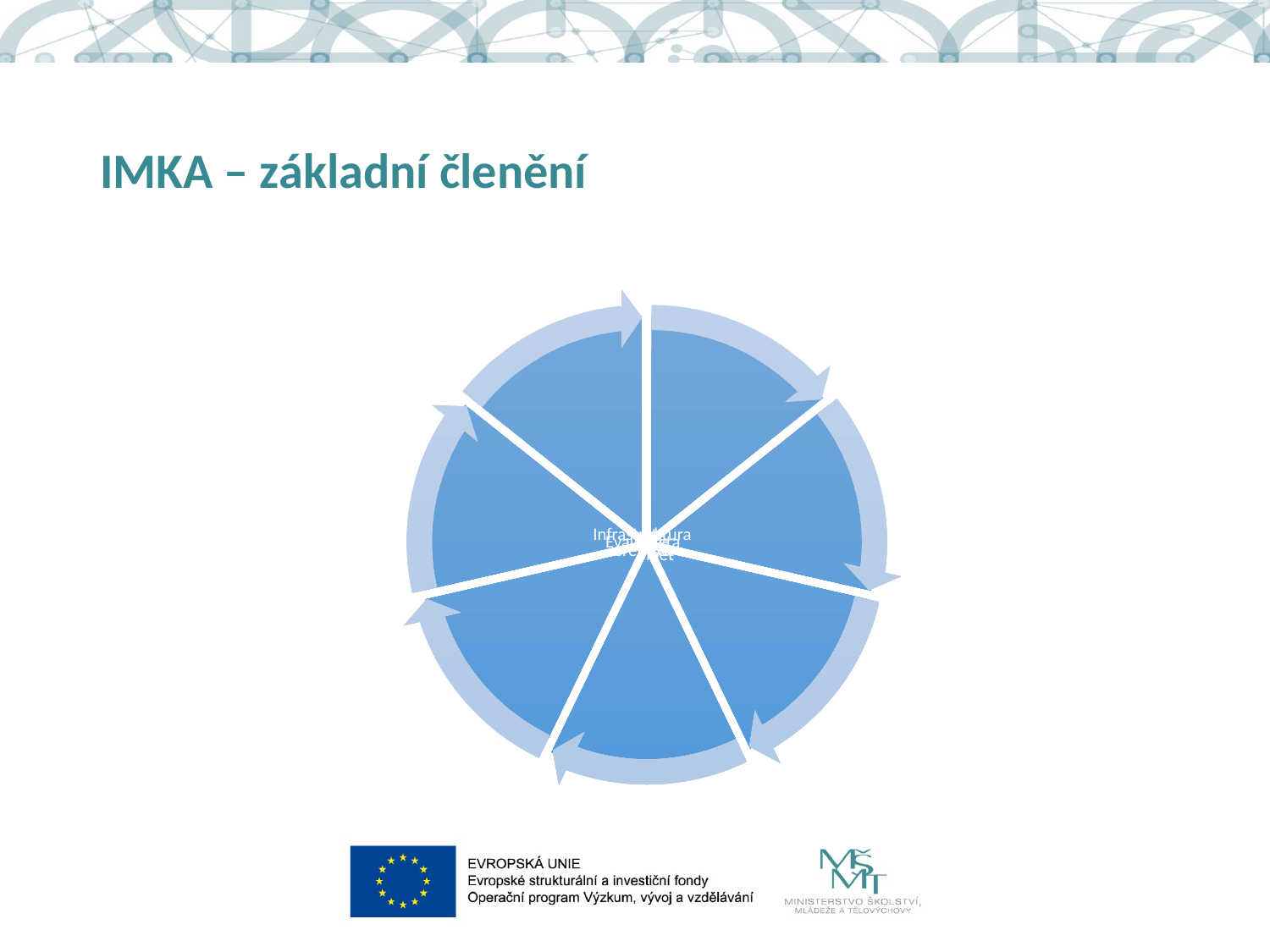

# IMKA – základní členění
Atestace
Kvalita
Podpora
Kabinet
Veřejnost
Evaluace
Infrastruktura